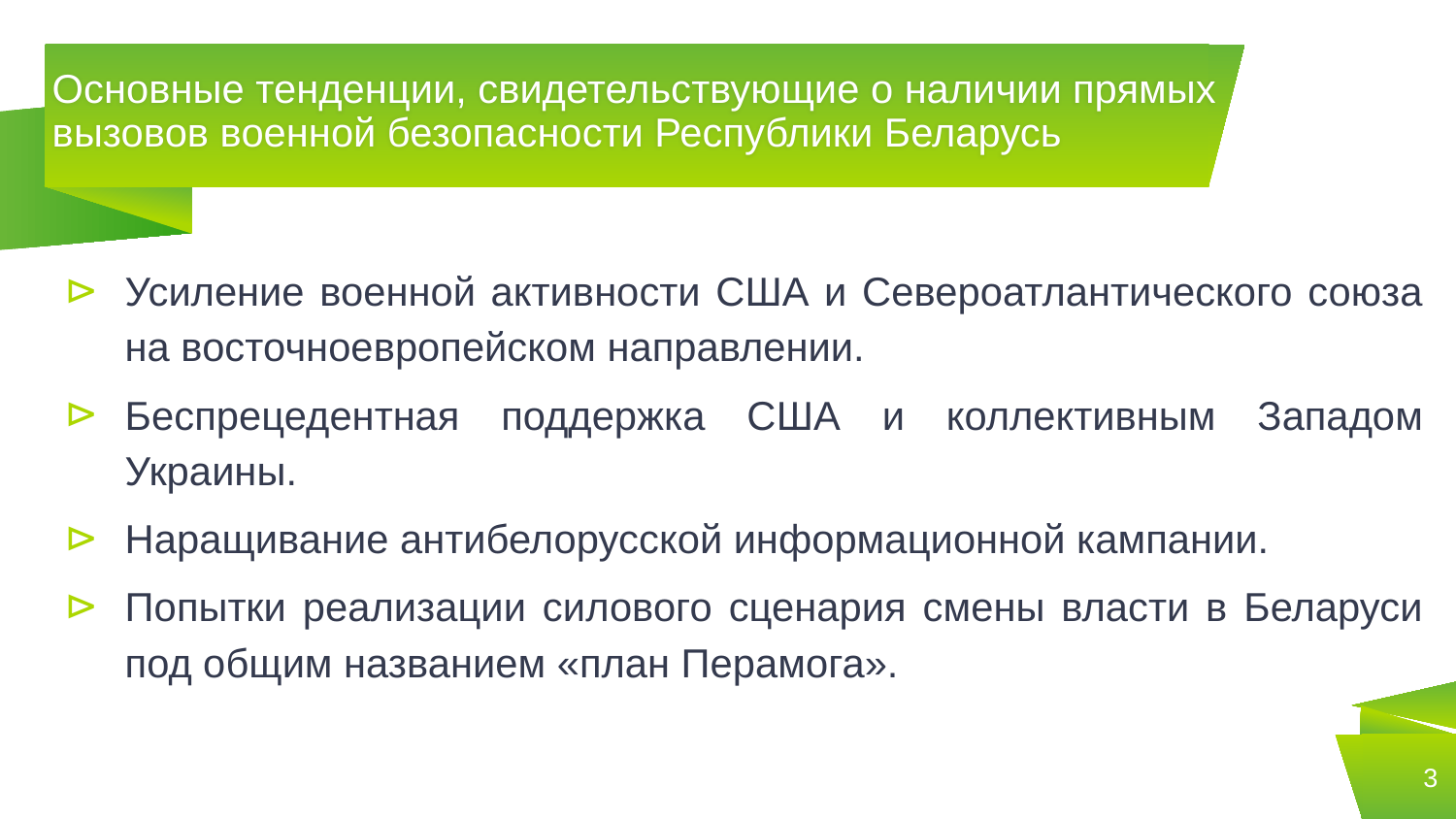

# Основные тенденции, свидетельствующие о наличии прямых вызовов военной безопасности Республики Беларусь
Усиление военной активности США и Североатлантического союза на восточноевропейском направлении.
Беспрецедентная поддержка США и коллективным Западом Украины.
Наращивание антибелорусской информационной кампании.
Попытки реализации силового сценария смены власти в Беларуси под общим названием «план Перамога».
3